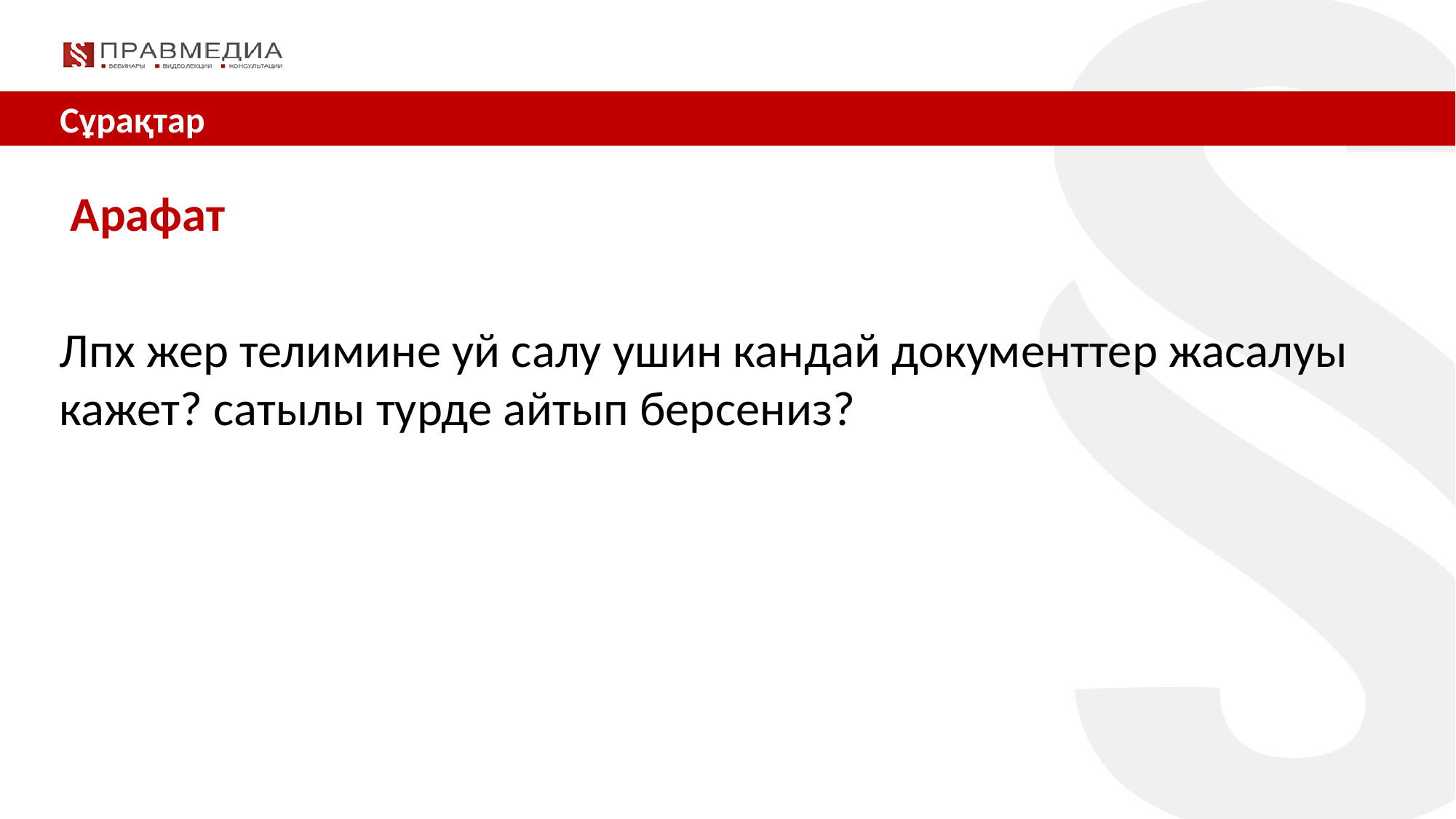

Сұрақтар
 Арафат

Лпх жер телимине уй салу ушин кандай документтер жасалуы кажет? сатылы турде айтып берсениз?